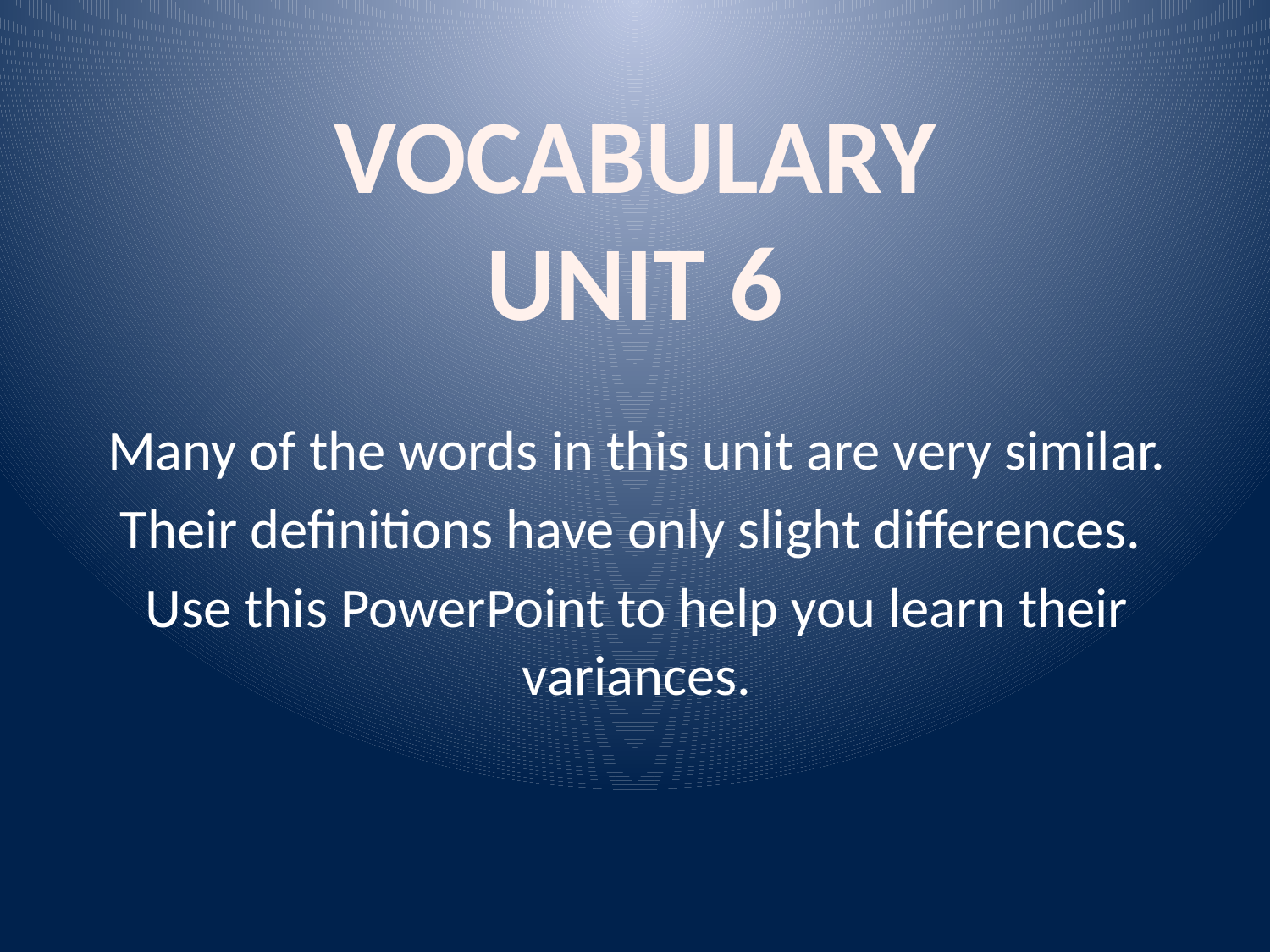

# VOCABULARY UNIT 6
Many of the words in this unit are very similar.
Their definitions have only slight differences.
Use this PowerPoint to help you learn their variances.